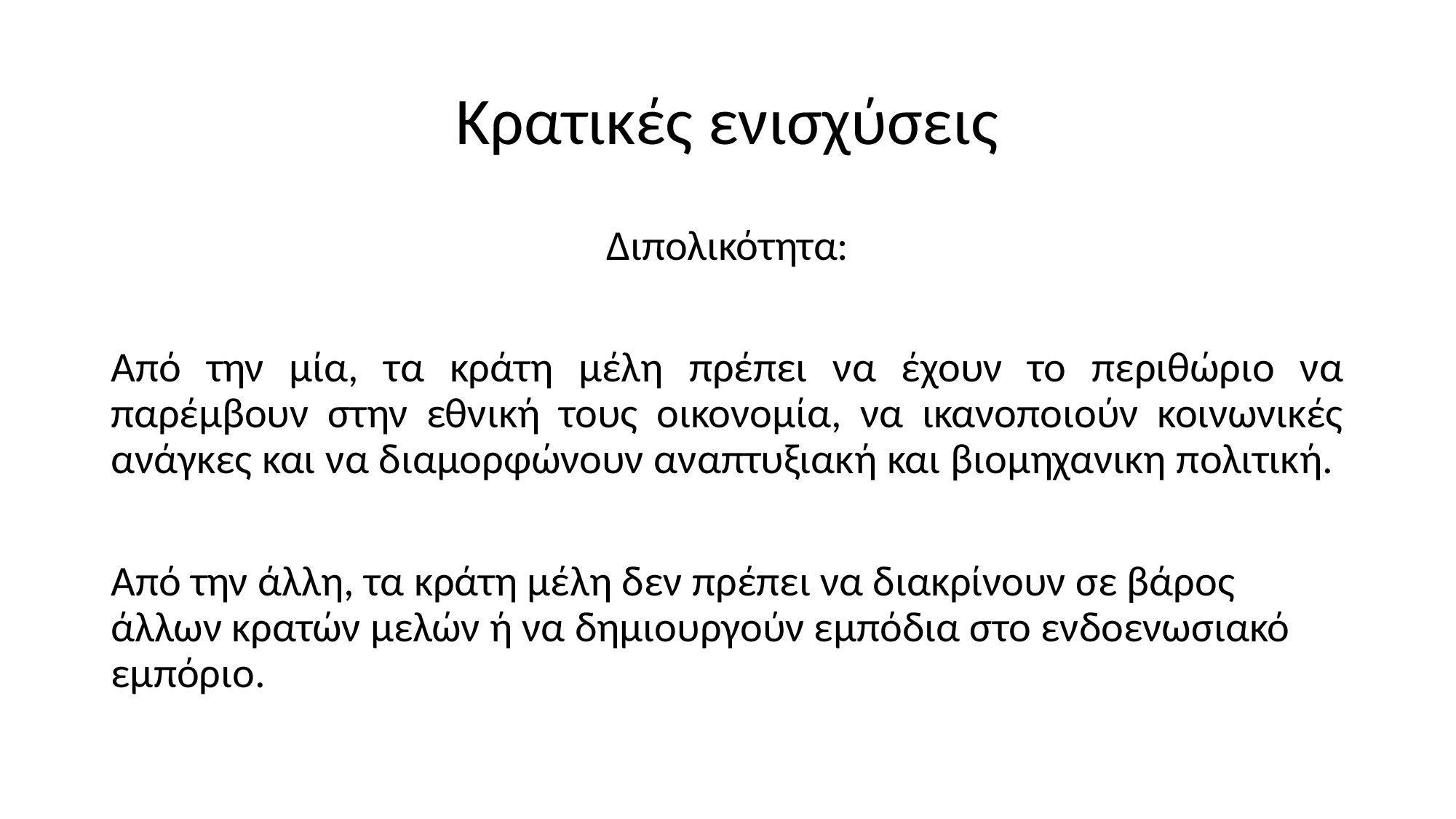

# Κρατικές ενισχύσεις
Διπολικότητα:

Από την μία, τα κράτη μέλη πρέπει να έχουν το περιθώριο να παρέμβουν στην εθνική τους οικονομία, να ικανοποιούν κοινωνικές ανάγκες και να διαμορφώνουν αναπτυξιακή και βιομηχανικη πολιτική.

Από την άλλη, τα κράτη μέλη δεν πρέπει να διακρίνουν σε βάρος άλλων κρατών μελών ή να δημιουργούν εμπόδια στο ενδοενωσιακό εμπόριο.